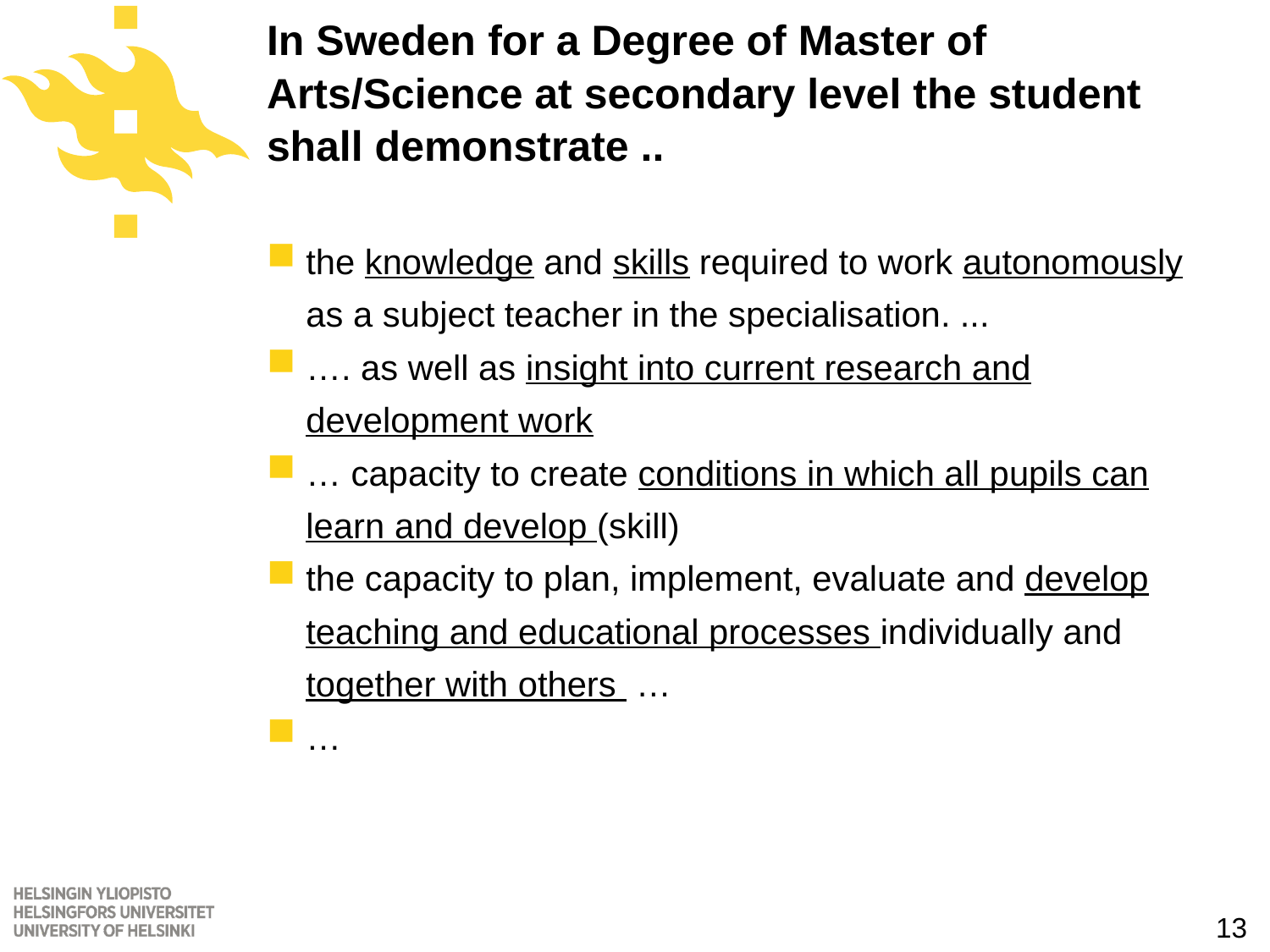

# In Sweden for a Degree of Master of Arts/Science at secondary level the student shall demonstrate ..
the knowledge and skills required to work autonomously as a subject teacher in the specialisation. ...
…. as well as insight into current research and development work
… capacity to create conditions in which all pupils can learn and develop (skill)
the capacity to plan, implement, evaluate and develop teaching and educational processes individually and together with others  …
…
13